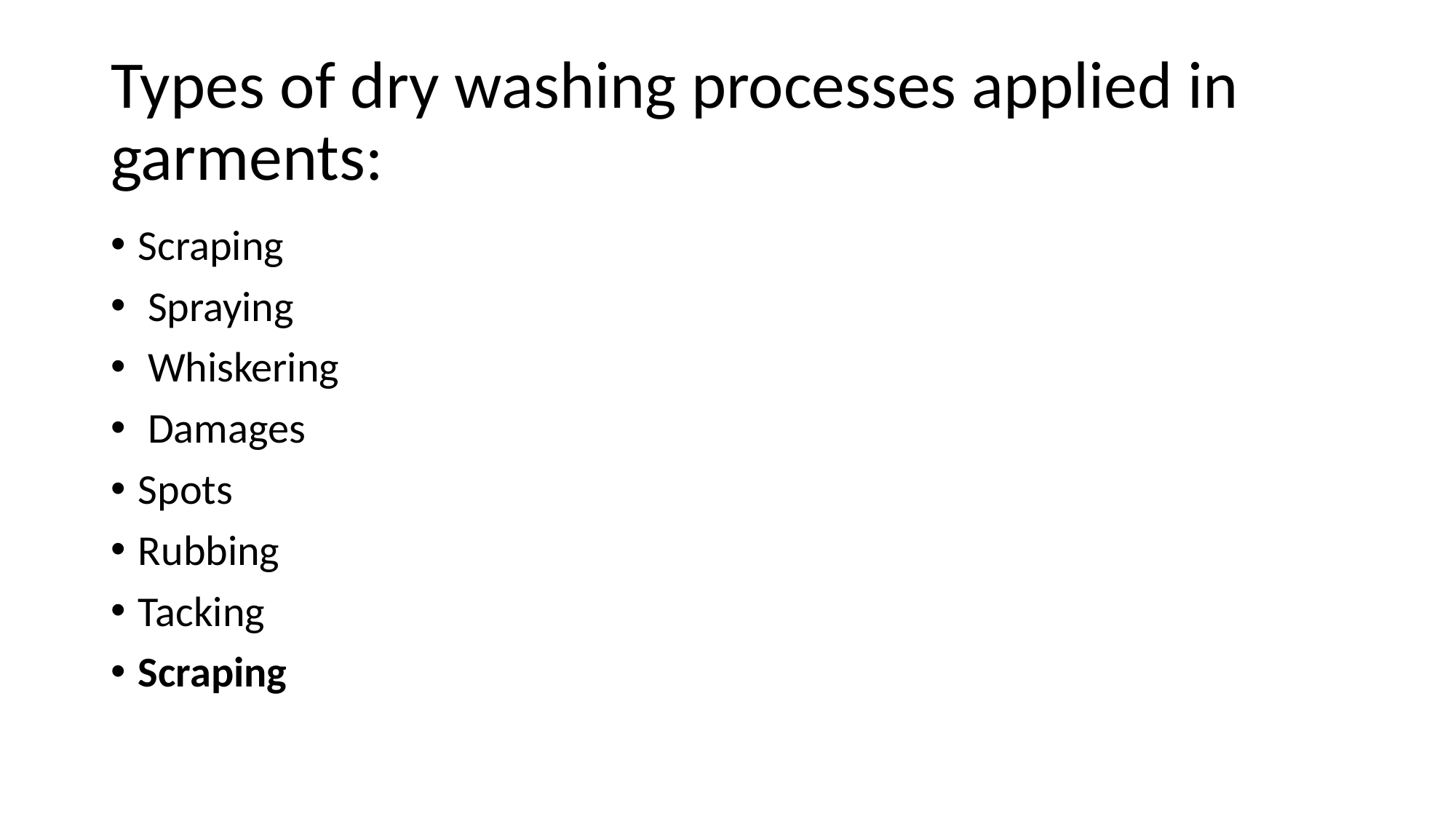

# Types of dry washing processes applied in garments:
Scraping
 Spraying
 Whiskering
 Damages
Spots
Rubbing
Tacking
Scraping